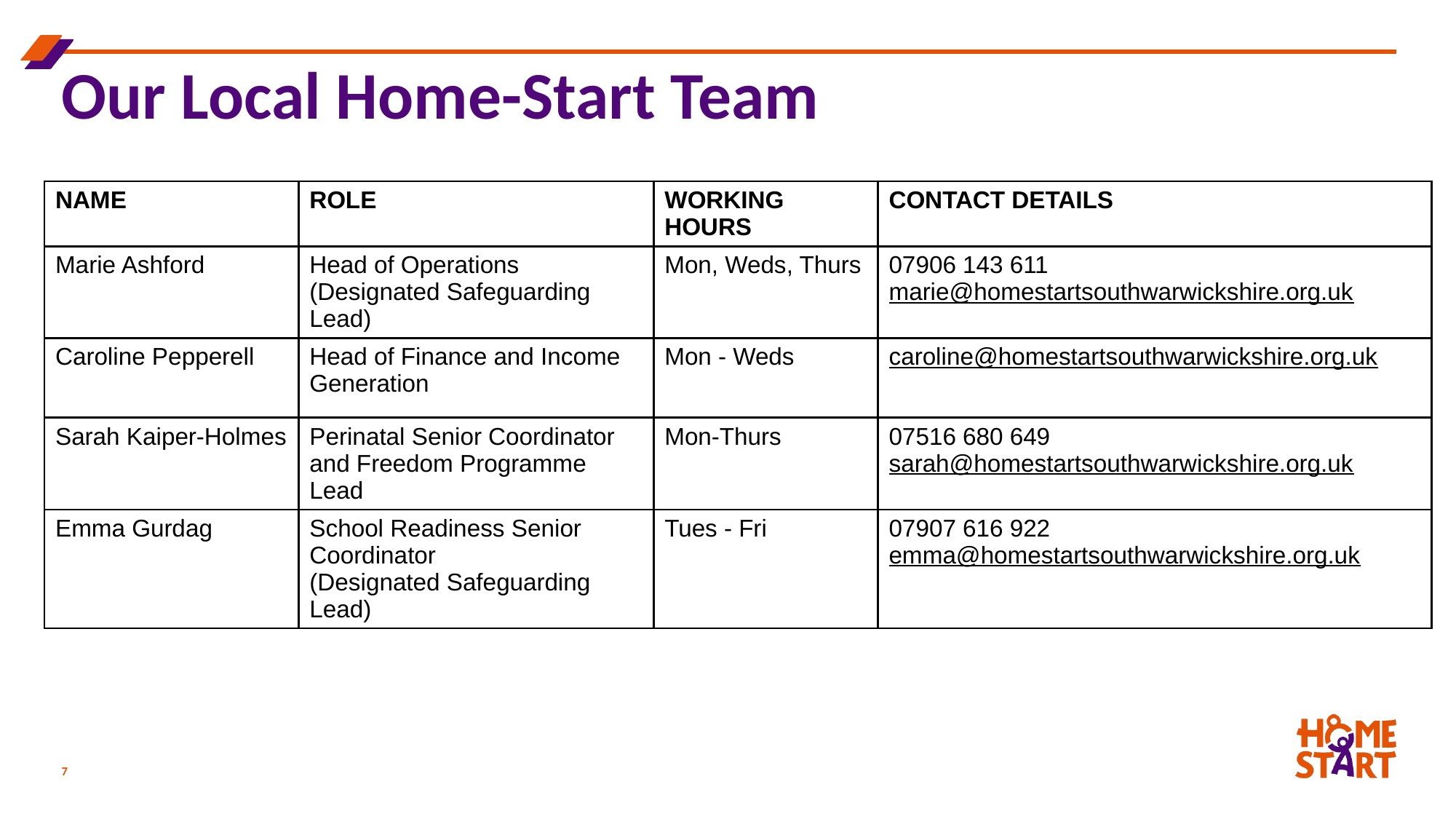

# Our Local Home-Start Team
| NAME | ROLE | WORKING HOURS | CONTACT DETAILS |
| --- | --- | --- | --- |
| Marie Ashford | Head of Operations (Designated Safeguarding Lead) | Mon, Weds, Thurs | 07906 143 611 marie@homestartsouthwarwickshire.org.uk |
| Caroline Pepperell | Head of Finance and Income Generation | Mon - Weds | caroline@homestartsouthwarwickshire.org.uk |
| Sarah Kaiper-Holmes | Perinatal Senior Coordinator and Freedom Programme Lead | Mon-Thurs | 07516 680 649 sarah@homestartsouthwarwickshire.org.uk |
| Emma Gurdag | School Readiness Senior Coordinator (Designated Safeguarding Lead) | Tues - Fri | 07907 616 922 emma@homestartsouthwarwickshire.org.uk |

7